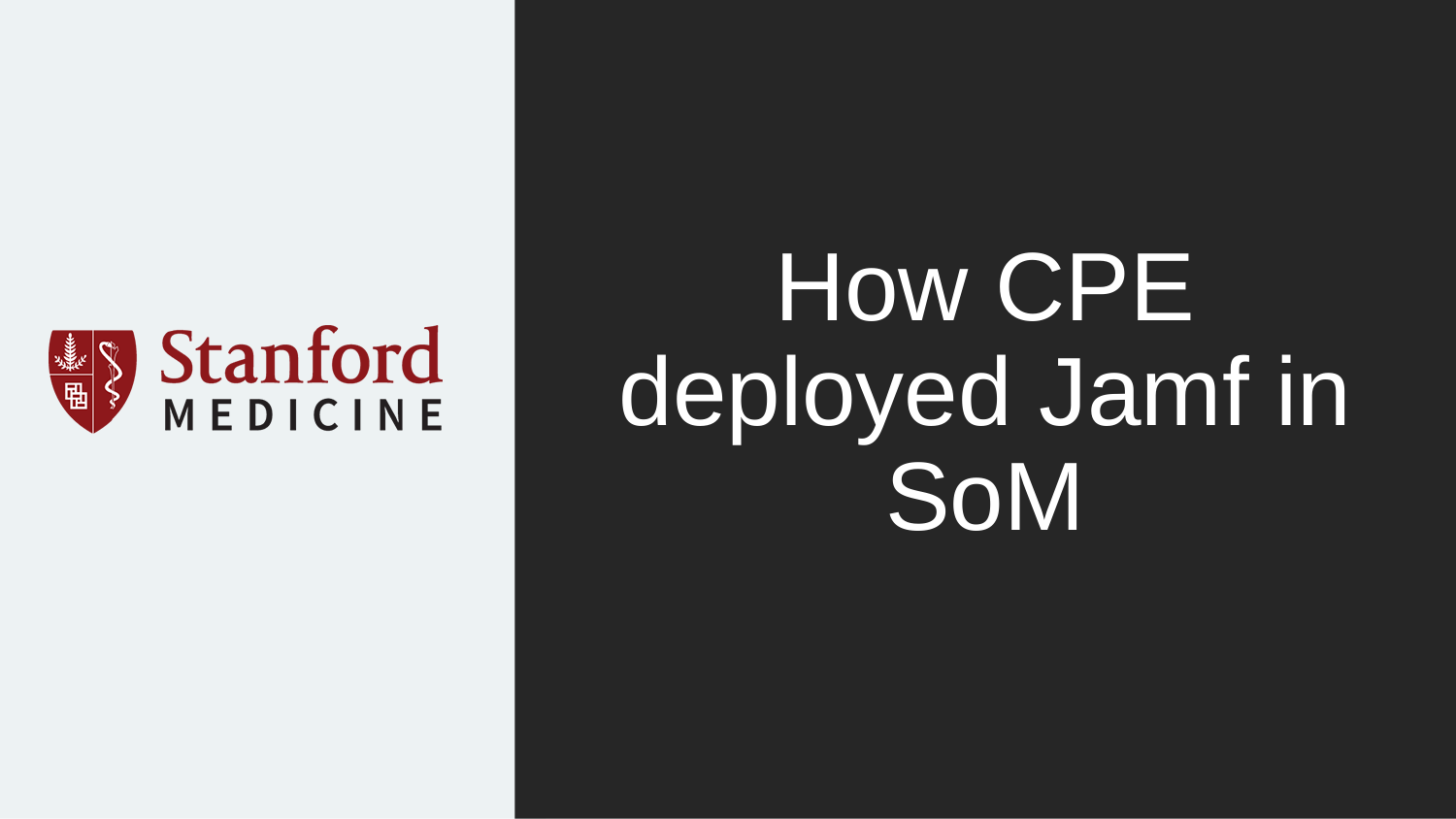

# How CPE deployed Jamf in SoM